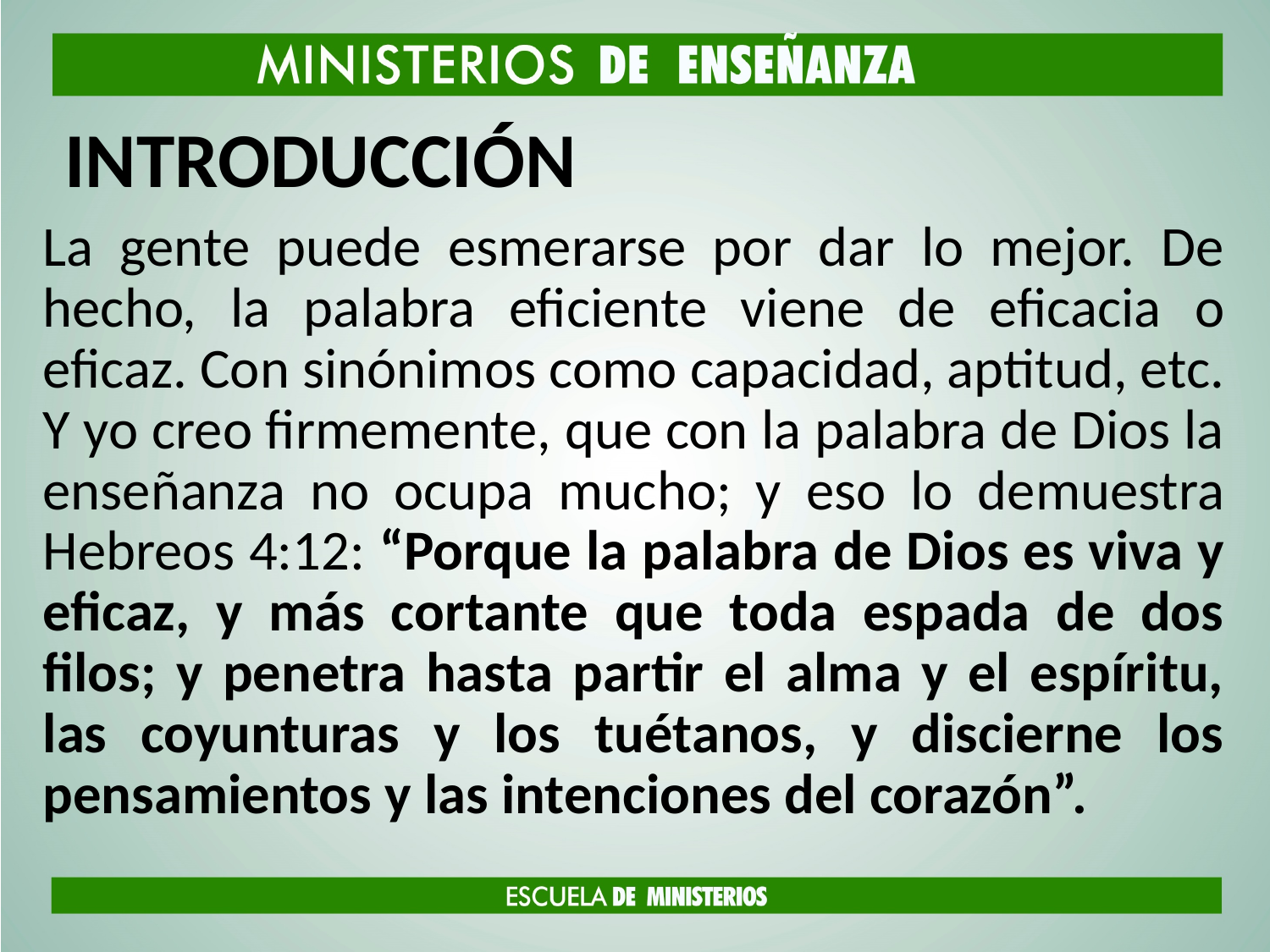

# INTRODUCCIÓN
La gente puede esmerarse por dar lo mejor. De hecho, la palabra eficiente viene de eficacia o eficaz. Con sinónimos como capacidad, aptitud, etc. Y yo creo firmemente, que con la palabra de Dios la enseñanza no ocupa mucho; y eso lo demuestra Hebreos 4:12: “Porque la palabra de Dios es viva y eficaz, y más cortante que toda espada de dos filos; y penetra hasta partir el alma y el espíritu, las coyunturas y los tuétanos, y discierne los pensamientos y las intenciones del corazón”.